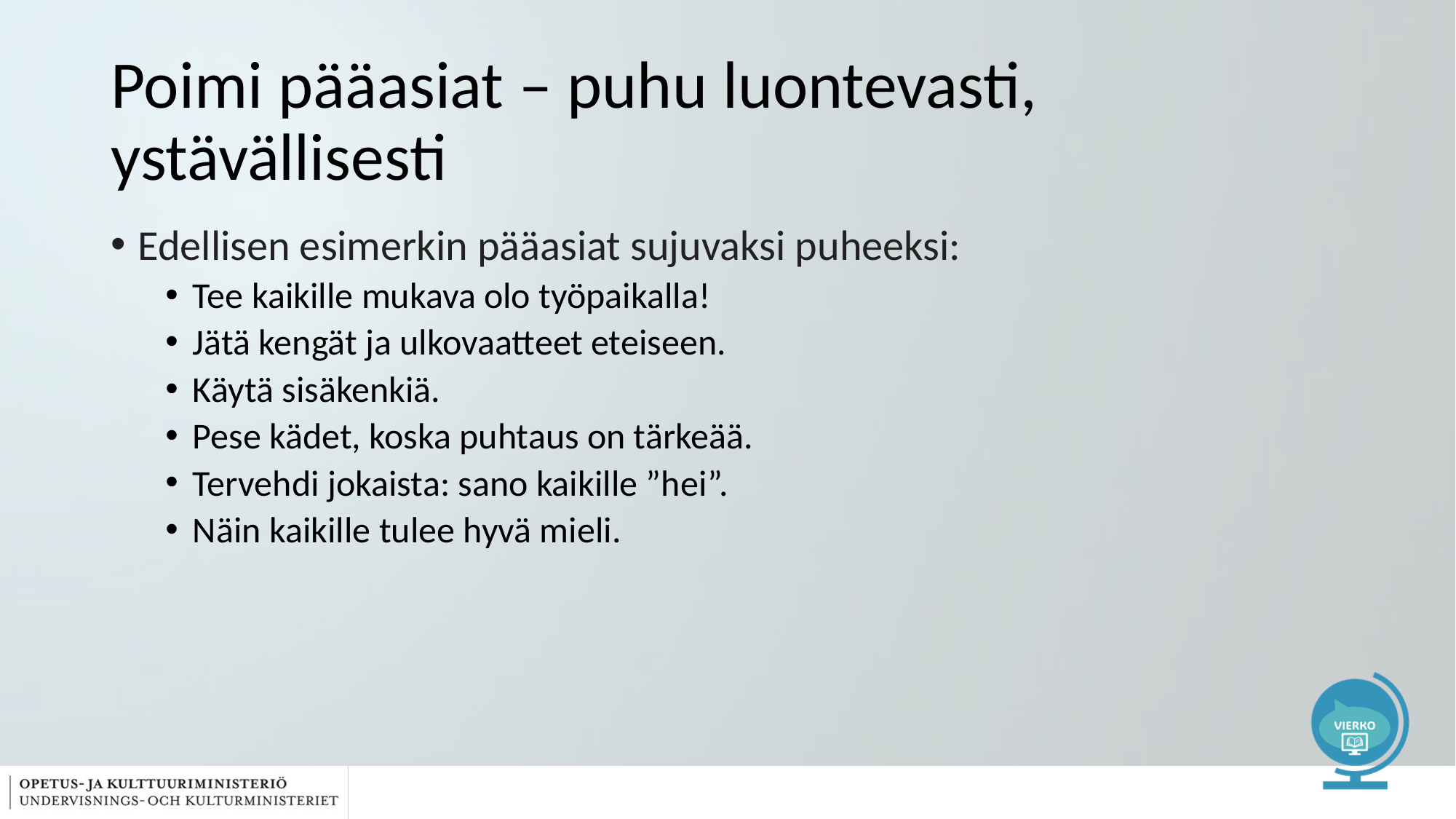

# Poimi pääasiat – puhu luontevasti, ystävällisesti
Edellisen esimerkin pääasiat sujuvaksi puheeksi:
Tee kaikille mukava olo työpaikalla!
Jätä kengät ja ulkovaatteet eteiseen.
Käytä sisäkenkiä.
Pese kädet, koska puhtaus on tärkeää.
Tervehdi jokaista: sano kaikille ”hei”.
Näin kaikille tulee hyvä mieli.